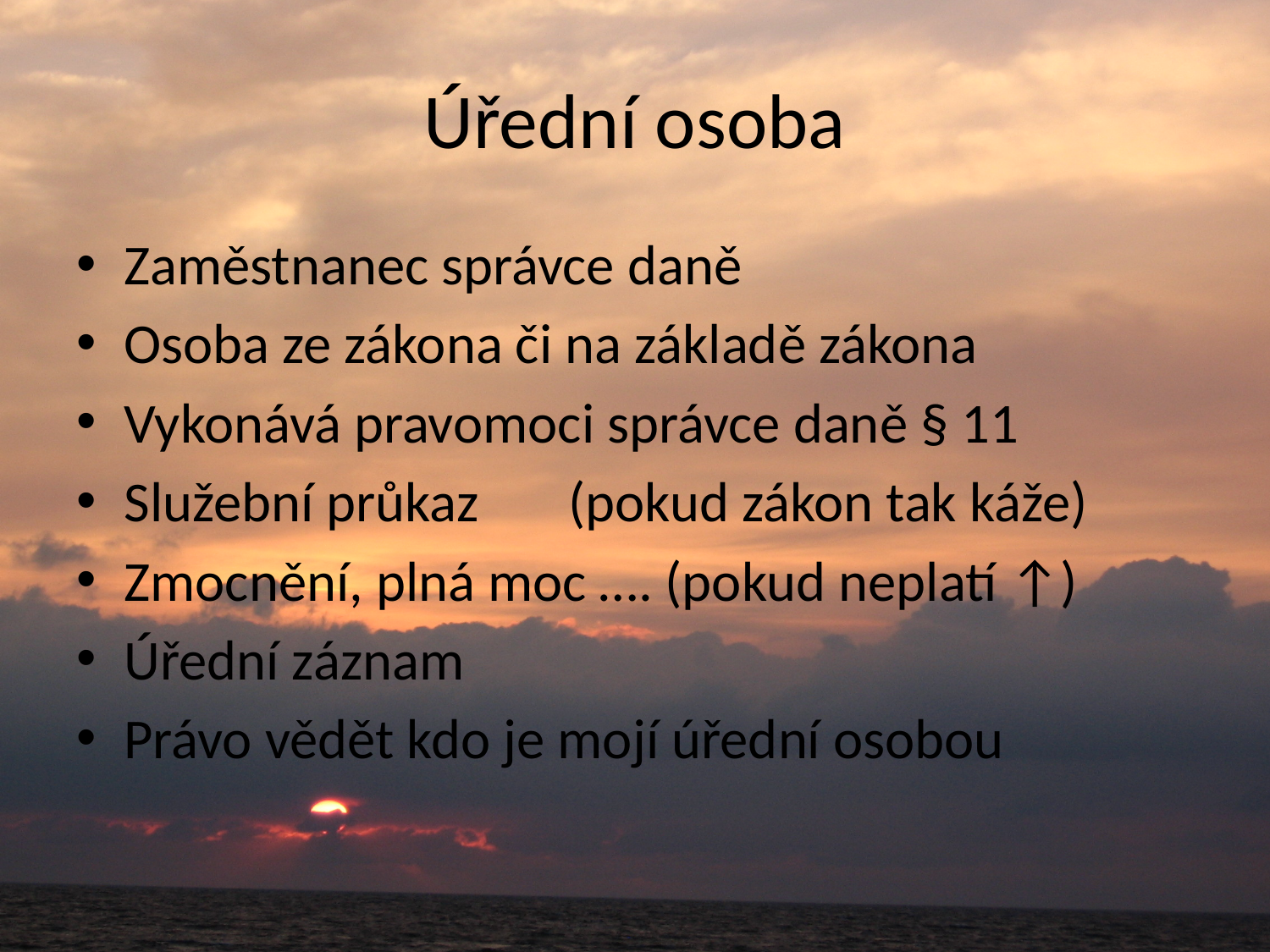

# Úřední osoba
Zaměstnanec správce daně
Osoba ze zákona či na základě zákona
Vykonává pravomoci správce daně § 11
Služební průkaz       (pokud zákon tak káže)
Zmocnění, plná moc …. (pokud neplatí ↑)
Úřední záznam
Právo vědět kdo je mojí úřední osobou